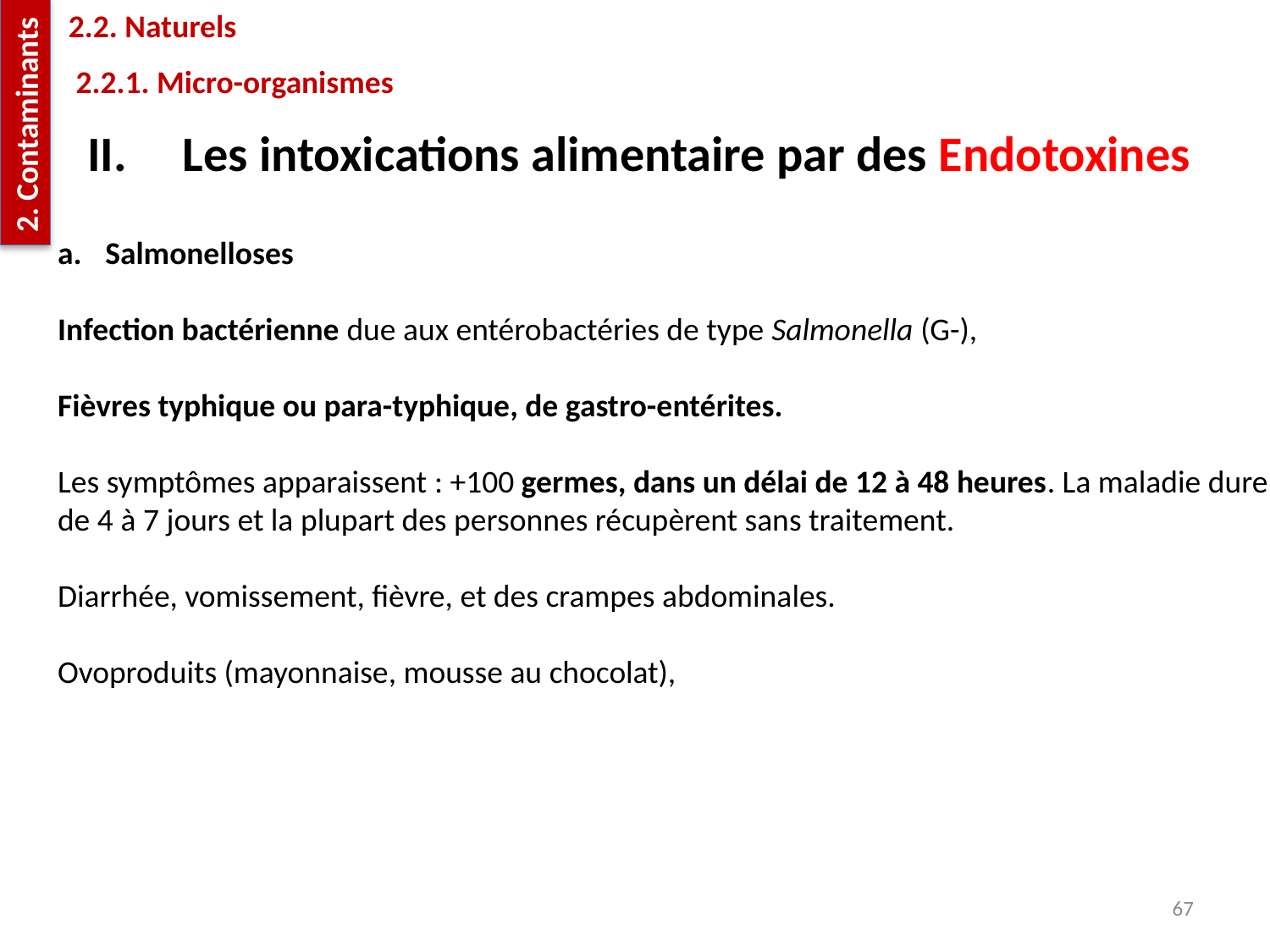

2.2. Naturels
 2.2.1. Micro-organismes

2. Contaminants
II.     Les intoxications alimentaire par des Endotoxines
Salmonelloses

Infection bactérienne due aux entérobactéries de type Salmonella (G-),
‎
Fièvres typhique ou para-typhique, de gastro-entérites.

Les symptômes apparaissent : +100 germes, dans un délai de ‎‎12 à 48 heures. La maladie dure de 4 à 7 jours et la plupart des personnes récupèrent sans ‎traitement. ‎

Diarrhée, vomissement, fièvre, et des crampes ‎abdominales.

Ovoproduits (mayonnaise, mousse au chocolat),

67